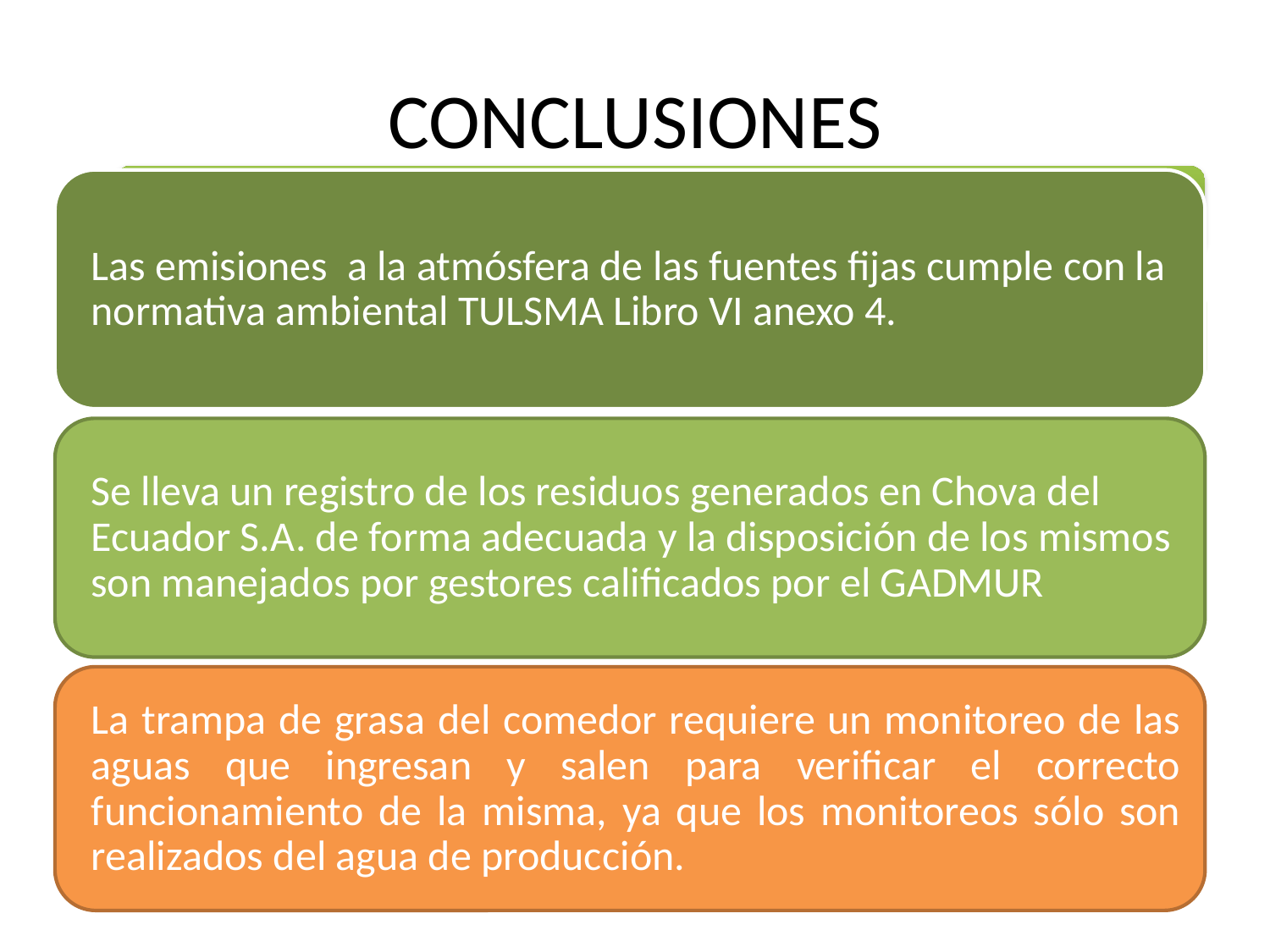

# CONCLUSIONES

Las emisiones  a la atmósfera de las fuentes fijas cumple con la normativa ambiental TULSMA Libro VI anexo 4.
Se lleva un registro de los residuos generados en Chova del Ecuador S.A. de forma adecuada y la disposición de los mismos son manejados por gestores calificados por el GADMUR
La trampa de grasa del comedor requiere un monitoreo de las aguas que ingresan y salen para verificar el correcto funcionamiento de la misma, ya que los monitoreos sólo son realizados del agua de producción.